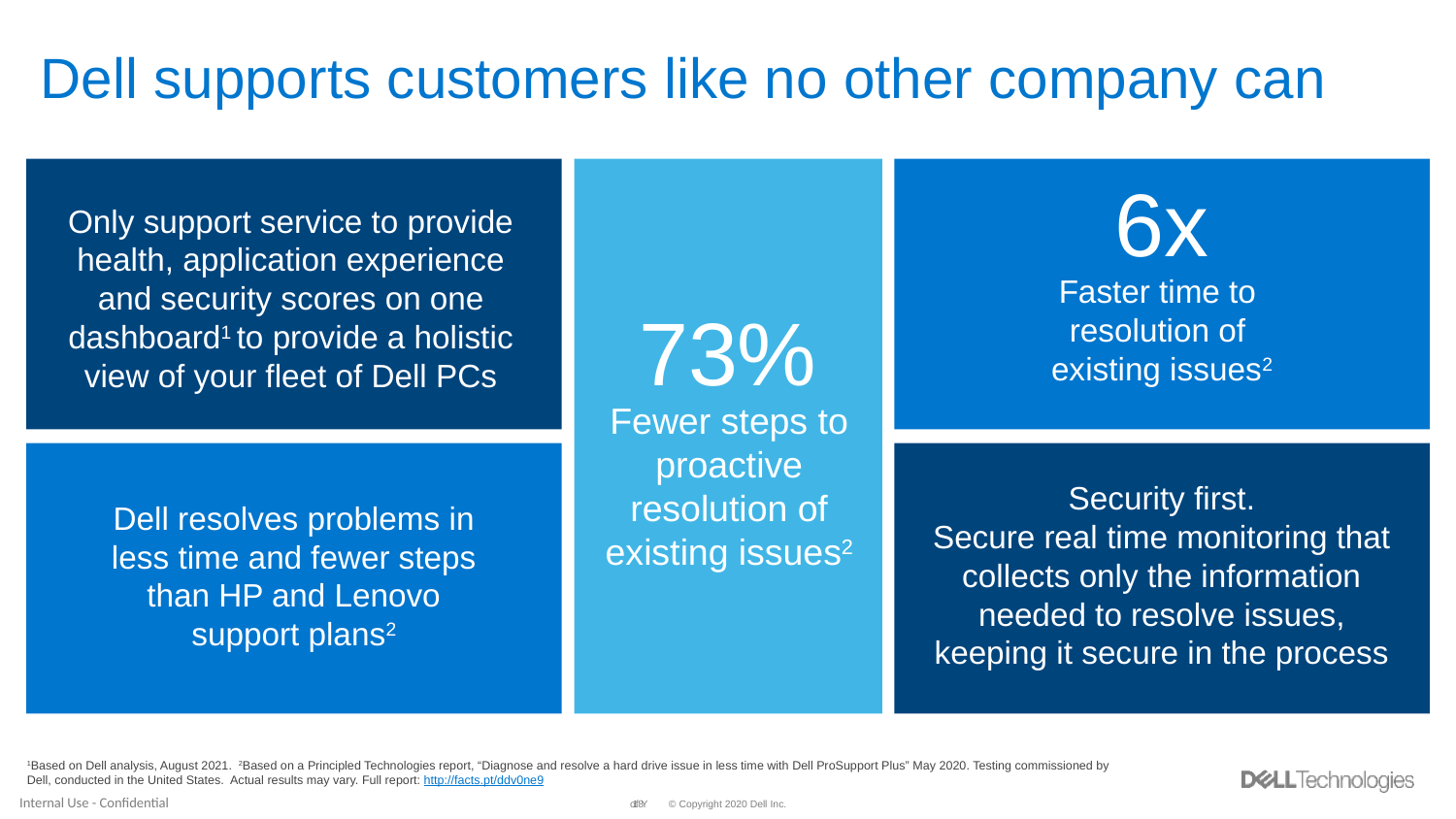

Dell supports customers like no other company can

Faster time to
resolution of
existing issues2
6x
Only support service to provide health, application experience and security scores on one dashboard1 to provide a holistic view of your fleet of Dell PCs
73%
Fewer steps to proactive resolution of existing issues2
Dell

Security first.
Secure real time monitoring that collects only the information needed to resolve issues, keeping it secure in the process
Dell resolves problems in less time and fewer steps than HP and Lenovo support plans2
1Based on Dell analysis, August 2021.  2Based on a Principled Technologies report, “Diagnose and resolve a hard drive issue in less time with Dell ProSupport Plus” May 2020. Testing commissioned by Dell, conducted in the United States.  Actual results may vary. Full report: http://facts.pt/ddv0ne9